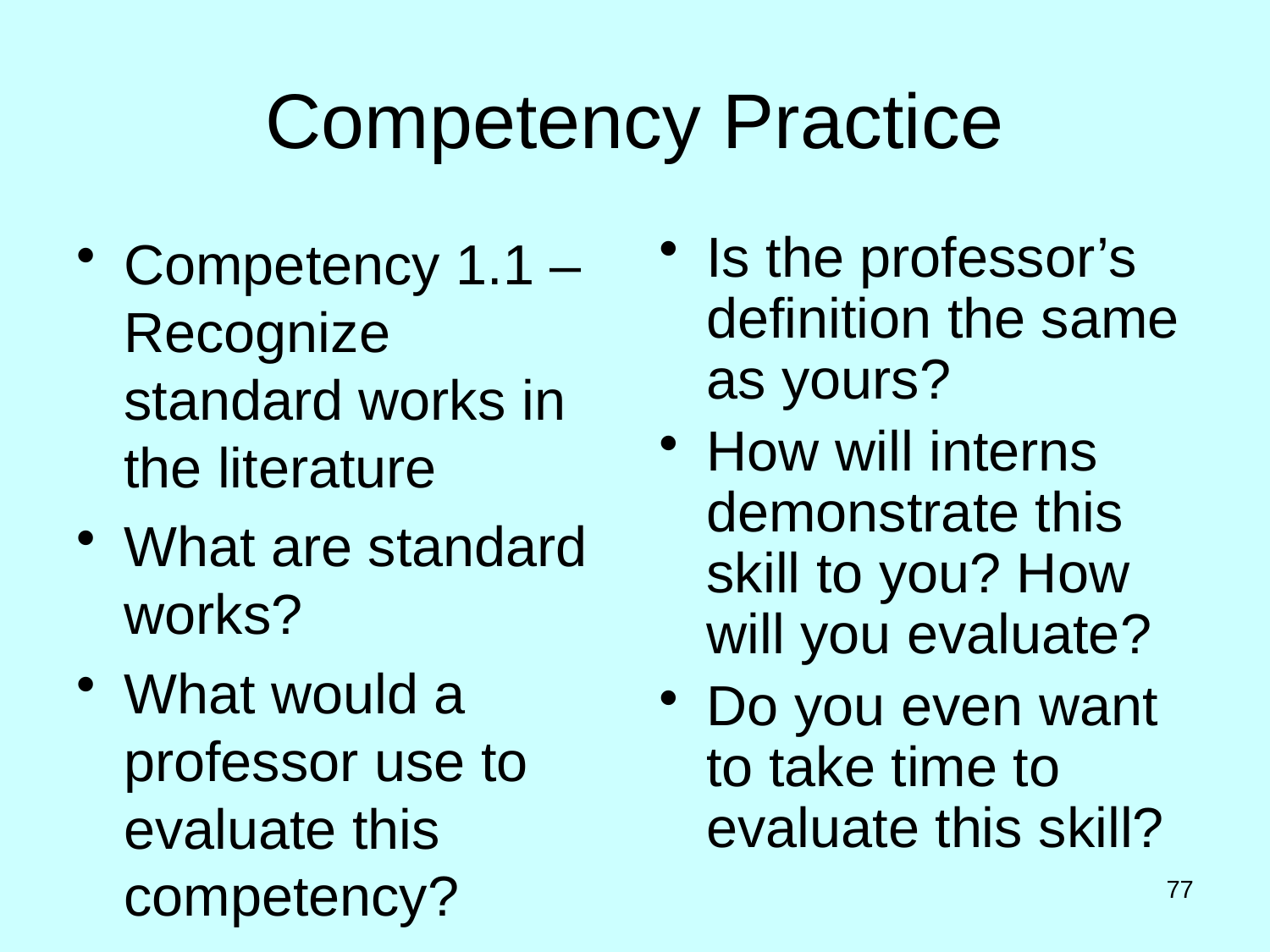

# Competency Practice
Competency 1.1 – Recognize standard works in the literature
What are standard works?
What would a professor use to evaluate this competency?
Is the professor’s definition the same as yours?
How will interns demonstrate this skill to you? How will you evaluate?
Do you even want to take time to evaluate this skill?
77